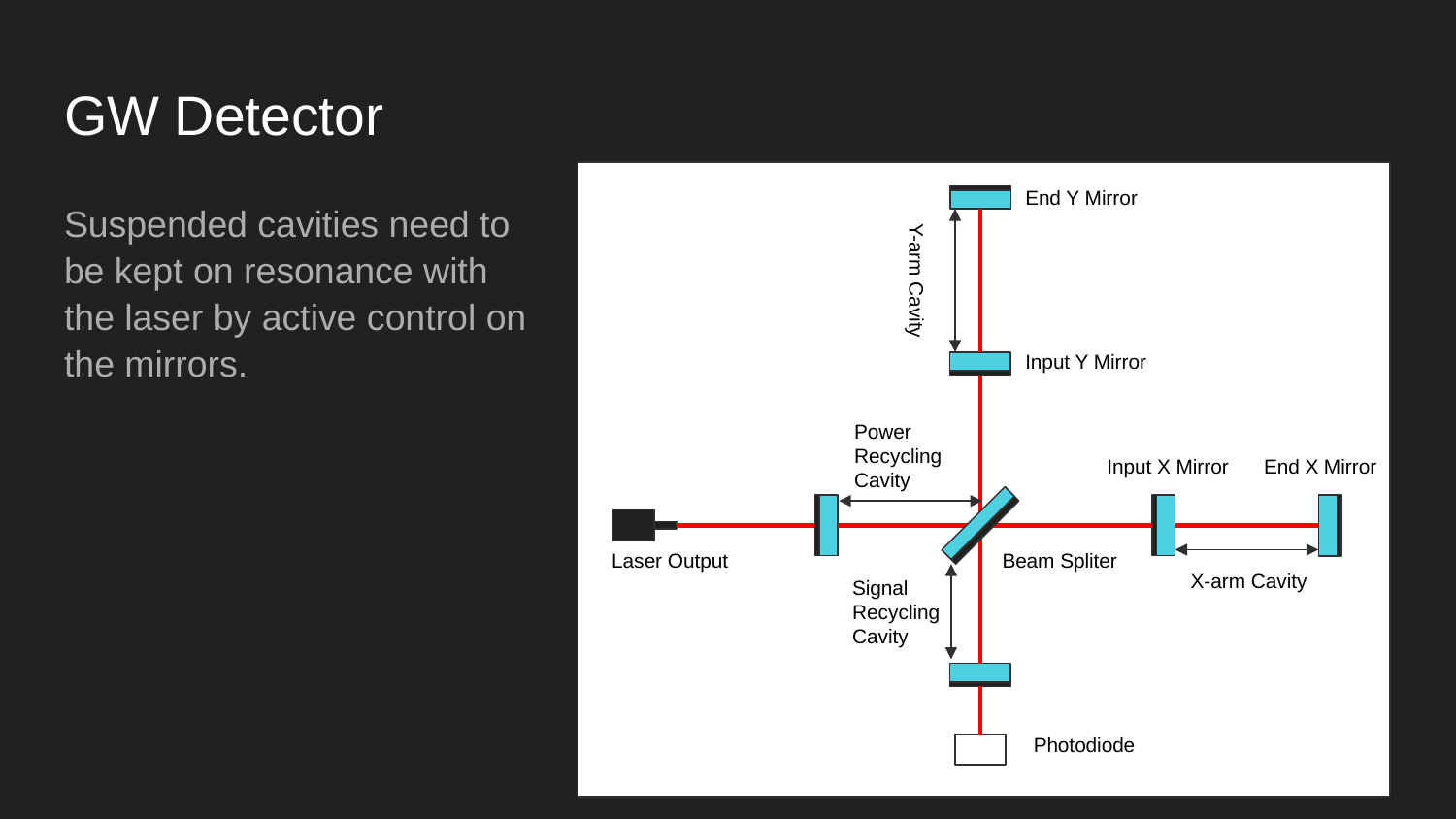

# GW Detector

End Y Mirror
Suspended cavities need to be kept on resonance with the laser by active control on the mirrors.

Y-arm Cavity
Input Y Mirror
Power Recycling Cavity

Input X Mirror
End X Mirror

Laser Output
Beam Spliter
X-arm Cavity
Signal Recycling Cavity

Photodiode